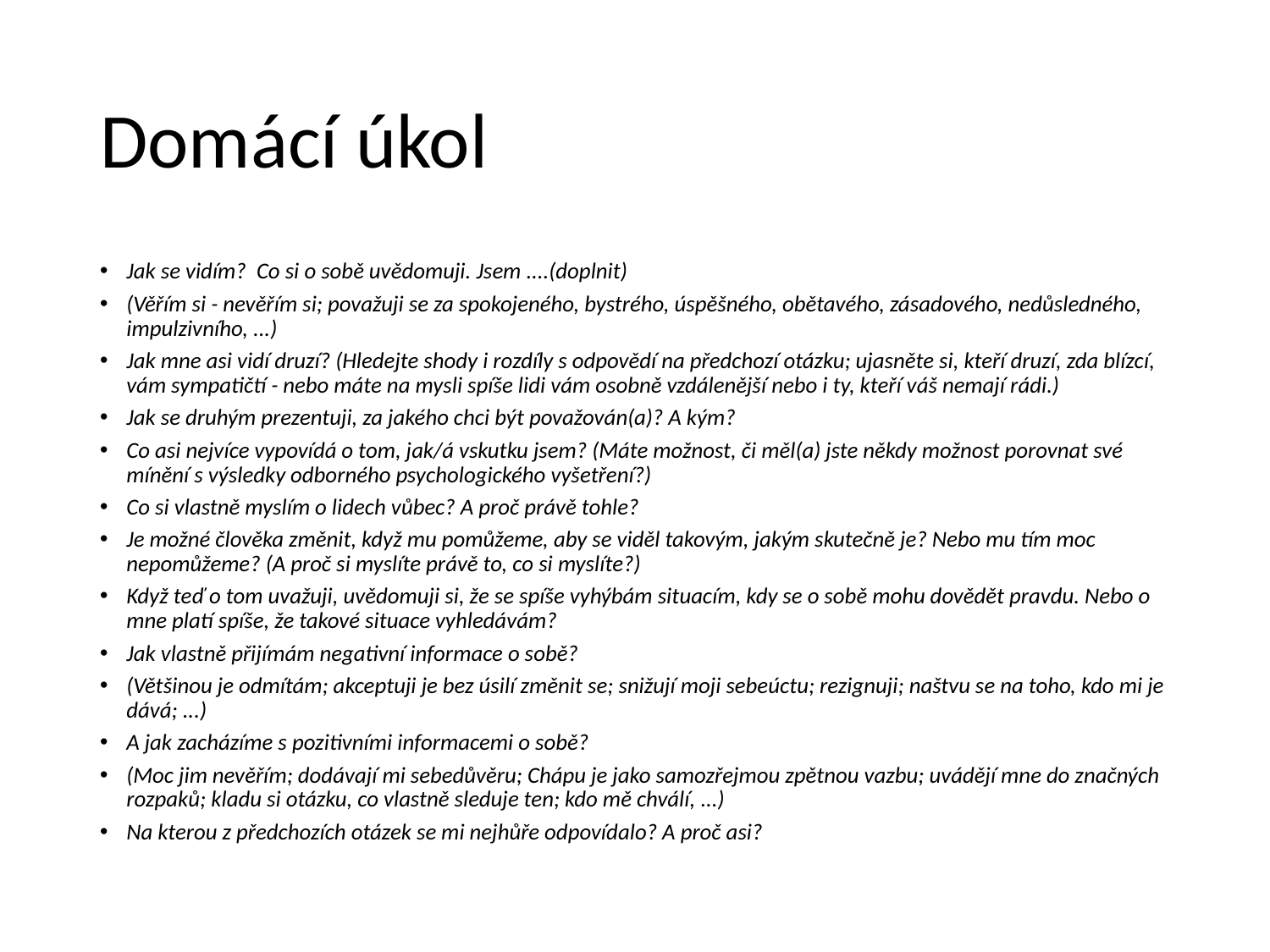

# Domácí úkol
Jak se vidím?  Co si o sobě uvědomuji. Jsem ....(doplnit)
(Věřím si - nevěřím si; považuji se za spokojeného, bystrého, úspěšného, obětavého, zásadového, nedůsledného, impulzivního, ...)
Jak mne asi vidí druzí? (Hledejte shody i rozdíly s odpovědí na předchozí otázku; ujasněte si, kteří druzí, zda blízcí, vám sympatičtí - nebo máte na mysli spíše lidi vám osobně vzdálenější nebo i ty, kteří váš nemají rádi.)
Jak se druhým prezentuji, za jakého chci být považován(a)? A kým?
Co asi nejvíce vypovídá o tom, jak/á vskutku jsem? (Máte možnost, či měl(a) jste někdy možnost porovnat své mínění s výsledky odborného psychologického vyšetření?)
Co si vlastně myslím o lidech vůbec? A proč právě tohle?
Je možné člověka změnit, když mu pomůžeme, aby se viděl takovým, jakým skutečně je? Nebo mu tím moc nepomůžeme? (A proč si myslíte právě to, co si myslíte?)
Když teď o tom uvažuji, uvědomuji si, že se spíše vyhýbám situacím, kdy se o sobě mohu dovědět pravdu. Nebo o mne platí spíše, že takové situace vyhledávám?
Jak vlastně přijímám negativní informace o sobě?
(Většinou je odmítám; akceptuji je bez úsilí změnit se; snižují moji sebeúctu; rezignuji; naštvu se na toho, kdo mi je dává; ...)
A jak zacházíme s pozitivními informacemi o sobě?
(Moc jim nevěřím; dodávají mi sebedůvěru; Chápu je jako samozřejmou zpětnou vazbu; uvádějí mne do značných rozpaků; kladu si otázku, co vlastně sleduje ten; kdo mě chválí, ...)
Na kterou z předchozích otázek se mi nejhůře odpovídalo? A proč asi?